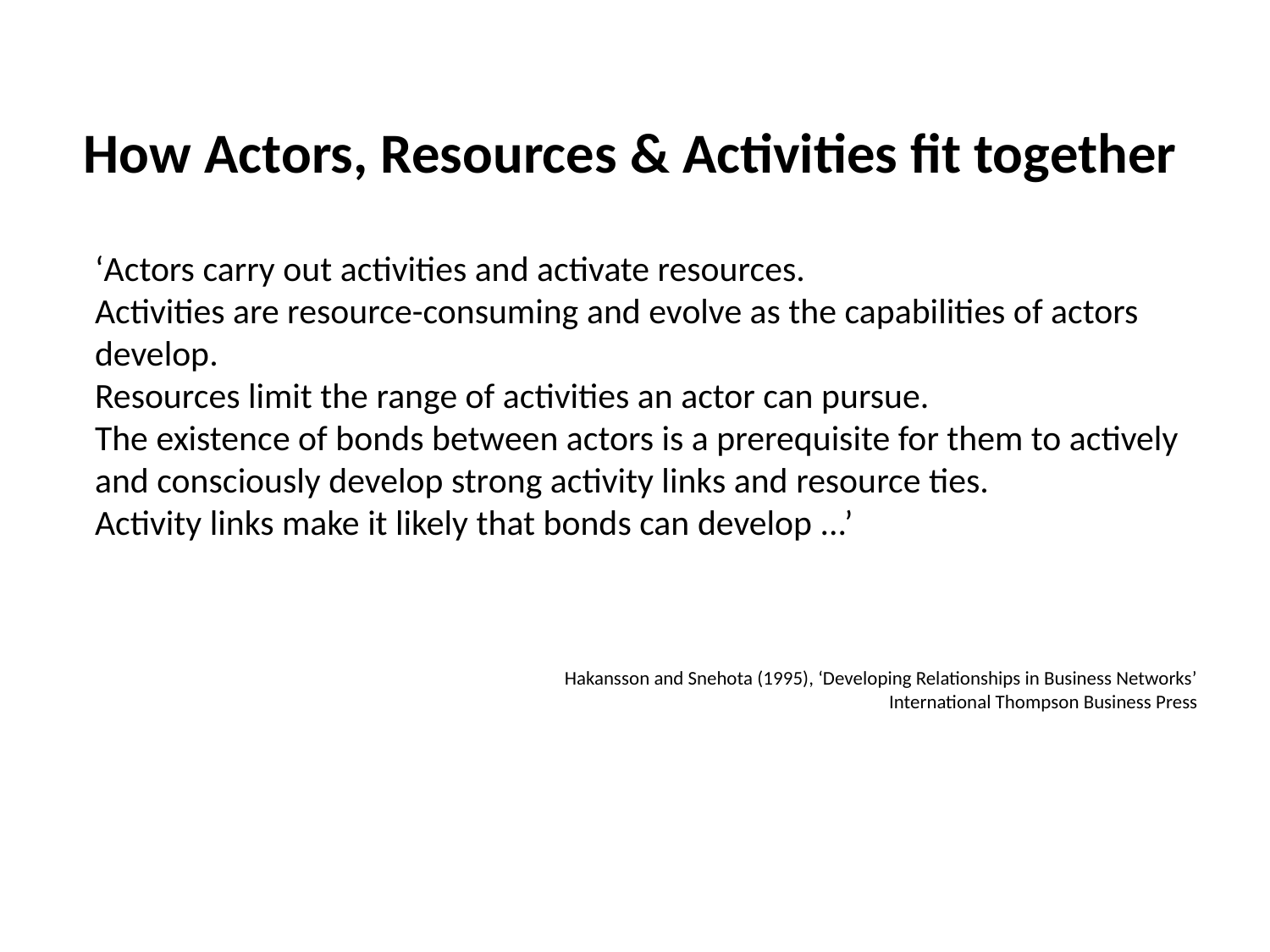

How Actors, Resources & Activities fit together
‘Actors carry out activities and activate resources.
Activities are resource-consuming and evolve as the capabilities of actors develop.
Resources limit the range of activities an actor can pursue.
The existence of bonds between actors is a prerequisite for them to actively
and consciously develop strong activity links and resource ties.
Activity links make it likely that bonds can develop ...’
Hakansson and Snehota (1995), ‘Developing Relationships in Business Networks’
International Thompson Business Press